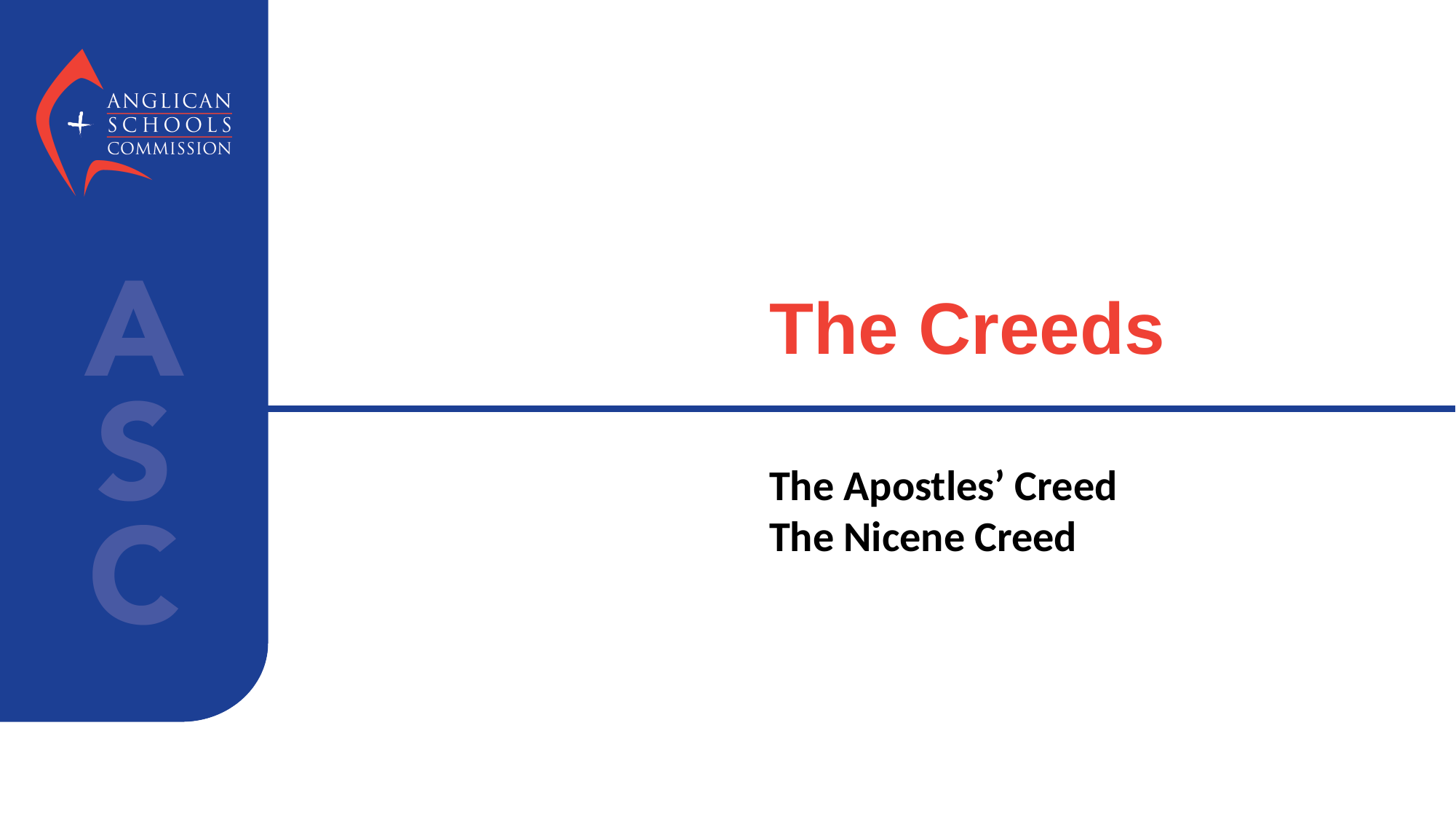

# The Creeds
The Apostles’ Creed
The Nicene Creed